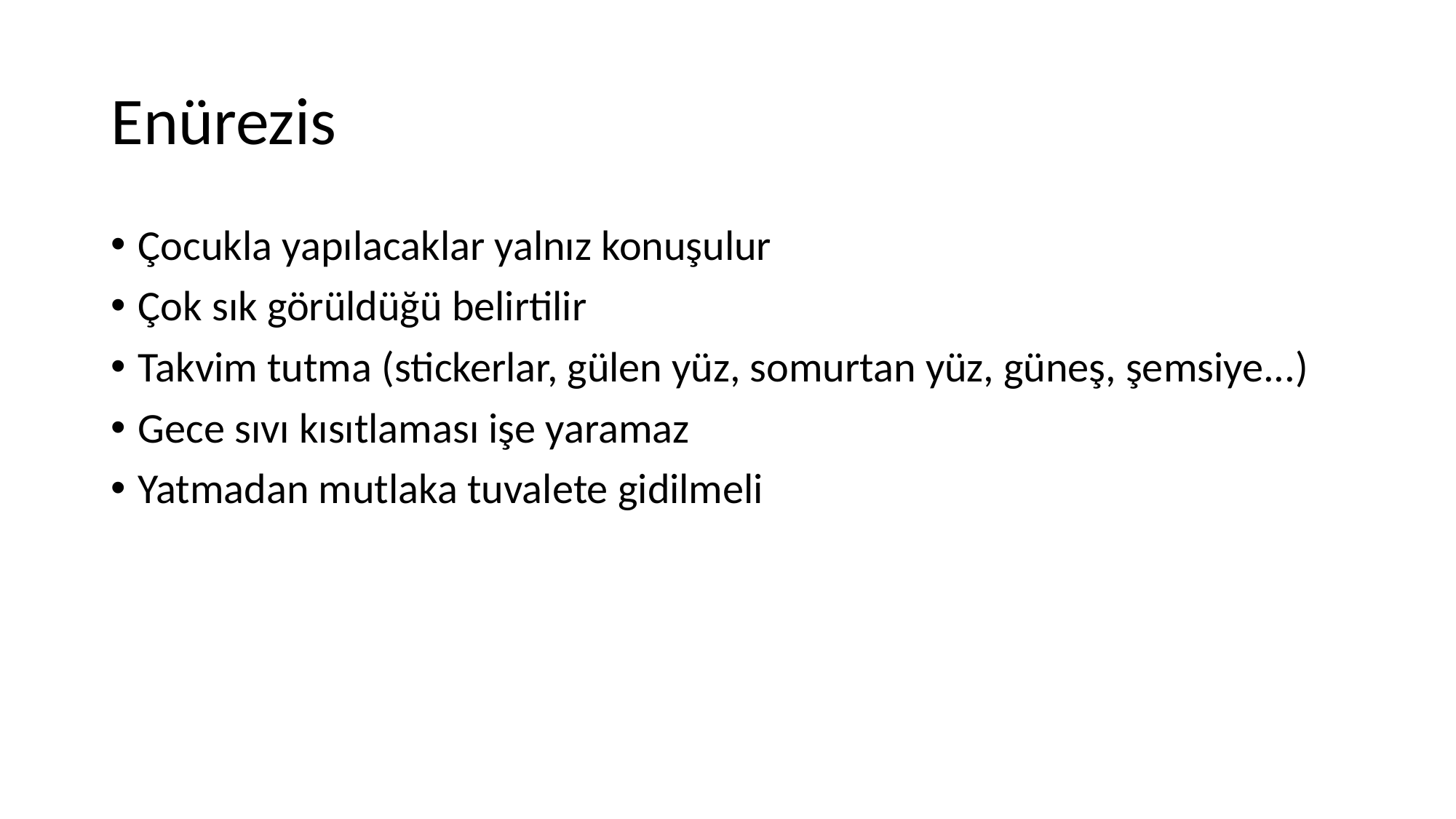

# Enürezis
Çocukla yapılacaklar yalnız konuşulur
Çok sık görüldüğü belirtilir
Takvim tutma (stickerlar, gülen yüz, somurtan yüz, güneş, şemsiye...)
Gece sıvı kısıtlaması işe yaramaz
Yatmadan mutlaka tuvalete gidilmeli